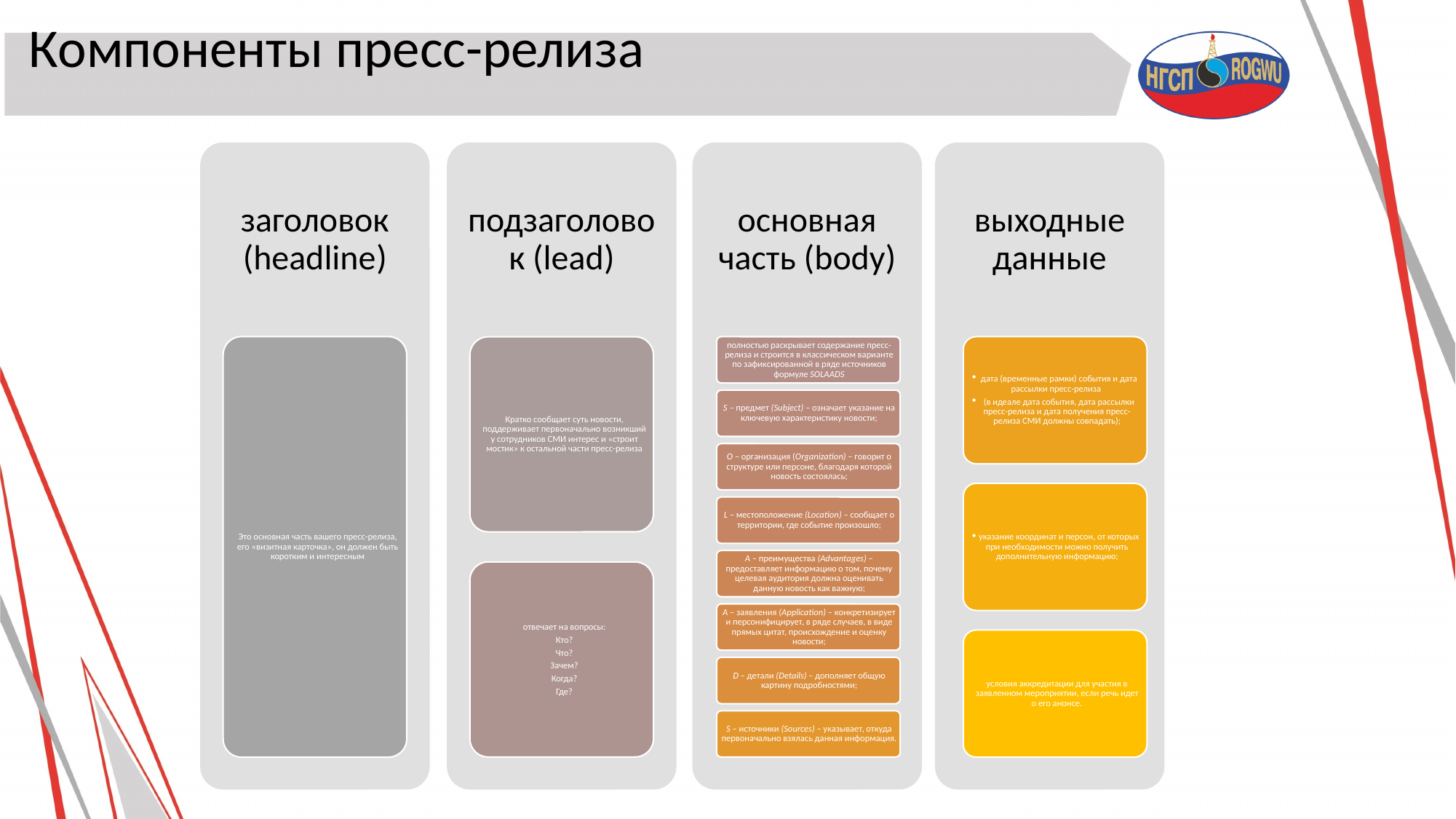

Компоненты пресс-релиза
заголовок (headline)
Это основная часть вашего пресс-релиза, его «визитная карточка», он должен быть коротким и интересным
подзаголовок (lead)
Кратко сообщает суть новости, поддерживает первоначально возникший у сотрудников СМИ интерес и «строит мостик» к остальной части пресс-релиза
отвечает на вопросы:
Кто?
Что?
Зачем?
Когда?
Где?
основная часть (body)
полностью раскрывает содержание пресс-релиза и строится в классическом варианте по зафиксированной в ряде источников формуле SOLAADS
S – предмет (Subject) – означает указание на ключевую характеристику новости;
O – организация (Organization) – говорит о структуре или персоне, благодаря которой новость состоялась;
L – местоположение (Location) – сообщает о территории, где событие произошло;
A – преимущества (Advantages) – предоставляет информацию о том, почему целевая аудитория должна оценивать данную новость как важную;
A – заявления (Application) – конкретизирует и персонифицирует, в ряде случаев, в виде прямых цитат, происхождение и оценку новости;
D – детали (Details) – дополняет общую картину подробностями;
S – источники (Sources) – указывает, откуда первоначально взялась данная информация.
выходные данные
дата (временные рамки) события и дата рассылки пресс-релиза
(в идеале дата события, дата рассылки пресс-релиза и дата получения пресс-релиза СМИ должны совпадать);
указание координат и персон, от которых при необходимости можно получить дополнительную информацию;
условия аккредитации для участия в заявленном мероприятии, если речь идет о его анонсе.